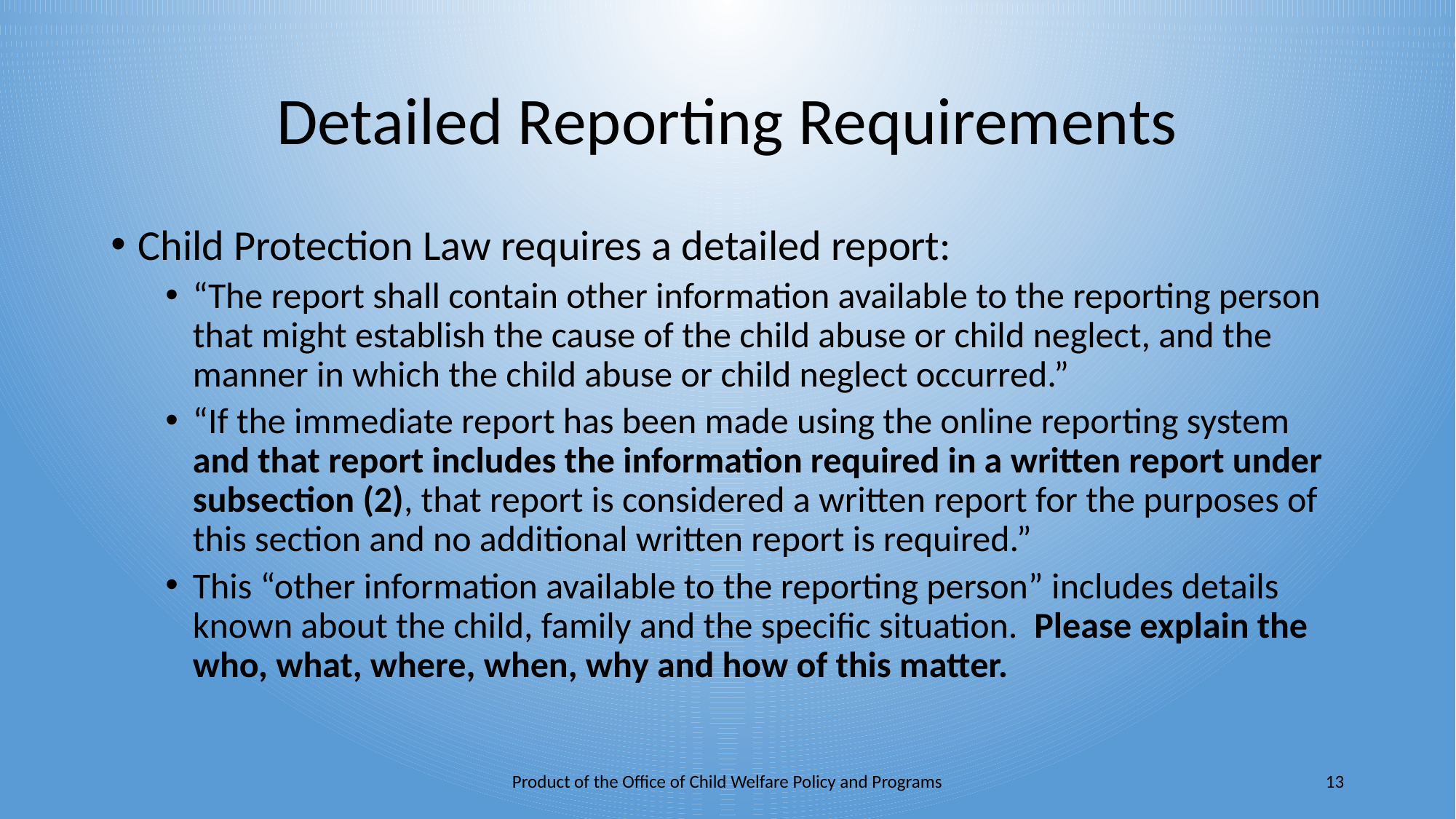

# Detailed Reporting Requirements
Child Protection Law requires a detailed report:
“The report shall contain other information available to the reporting person that might establish the cause of the child abuse or child neglect, and the manner in which the child abuse or child neglect occurred.”
“If the immediate report has been made using the online reporting system and that report includes the information required in a written report under subsection (2), that report is considered a written report for the purposes of this section and no additional written report is required.”
This “other information available to the reporting person” includes details known about the child, family and the specific situation.  Please explain the who, what, where, when, why and how of this matter.
Product of the Office of Child Welfare Policy and Programs
13